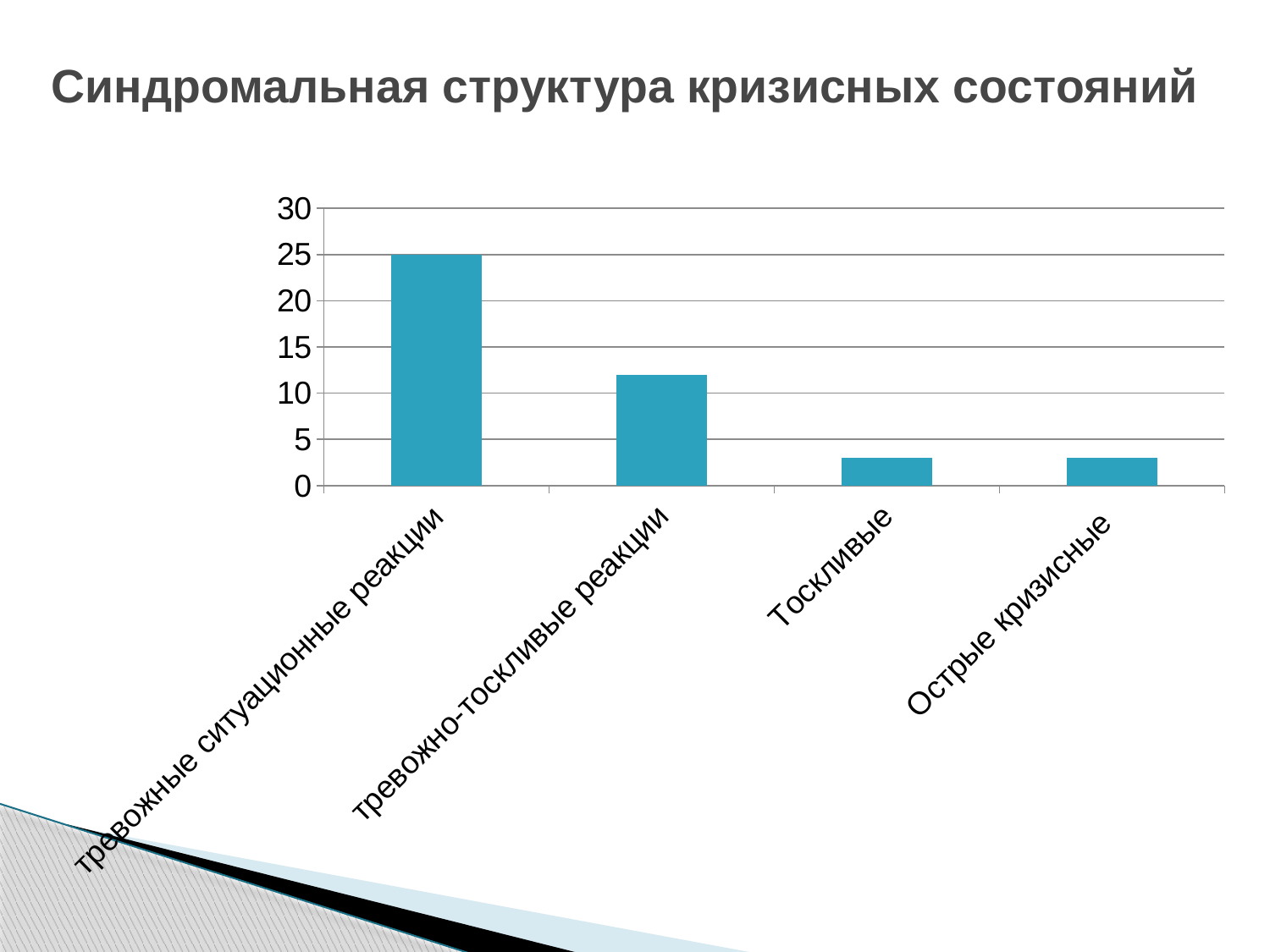

# Синдромальная структура кризисных состояний

### Chart

| Category | Ряд 1 |
|---|---|
| тревожные ситуационные реакции | 25.0 |
| тревожно-тоскливые реакции | 12.0 |
| Тоскливые | 3.0 |
| Острые кризисные  | 3.0 |